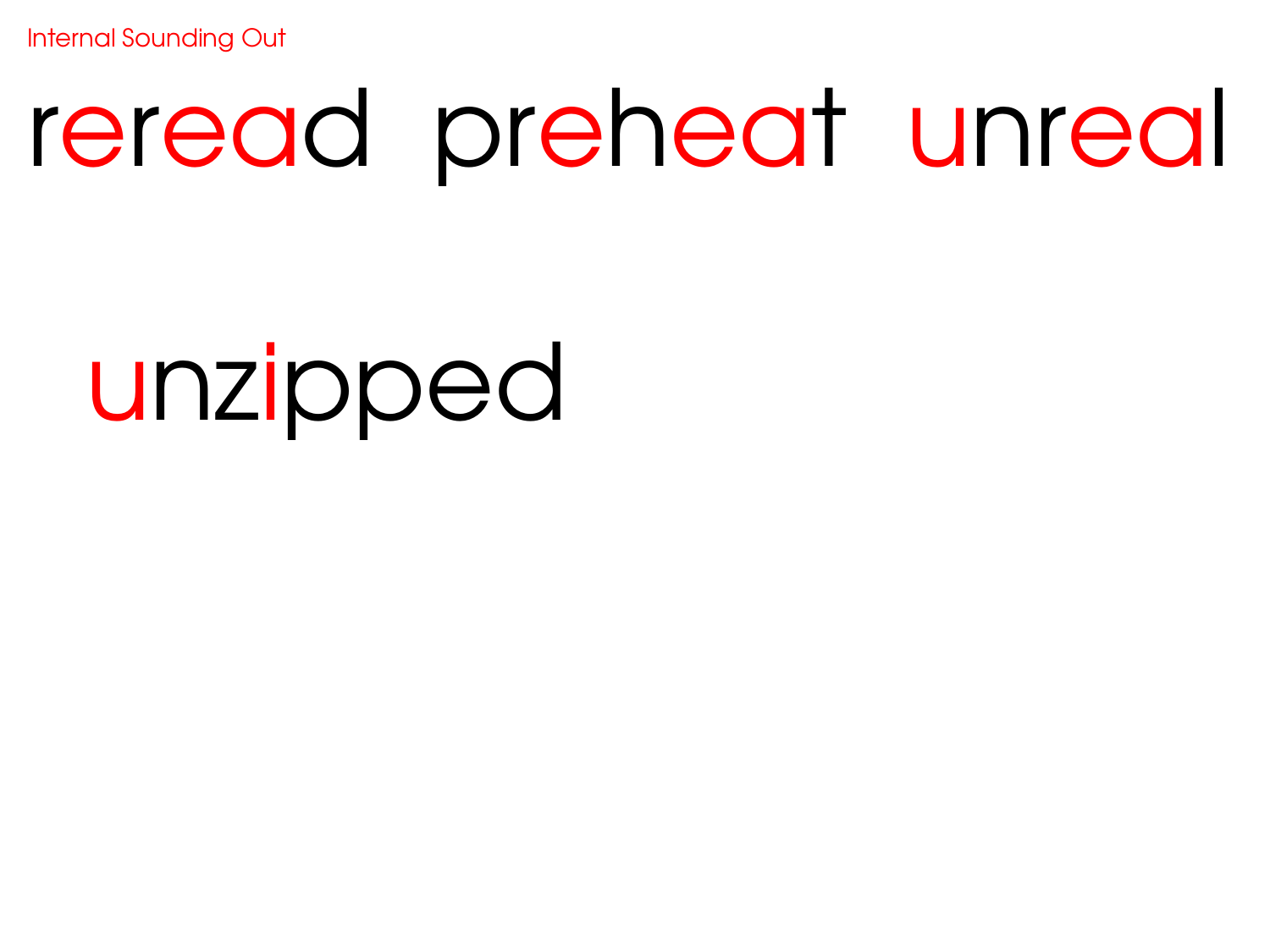

Internal Sounding Out
reread  preheat  unreal

  unzipped